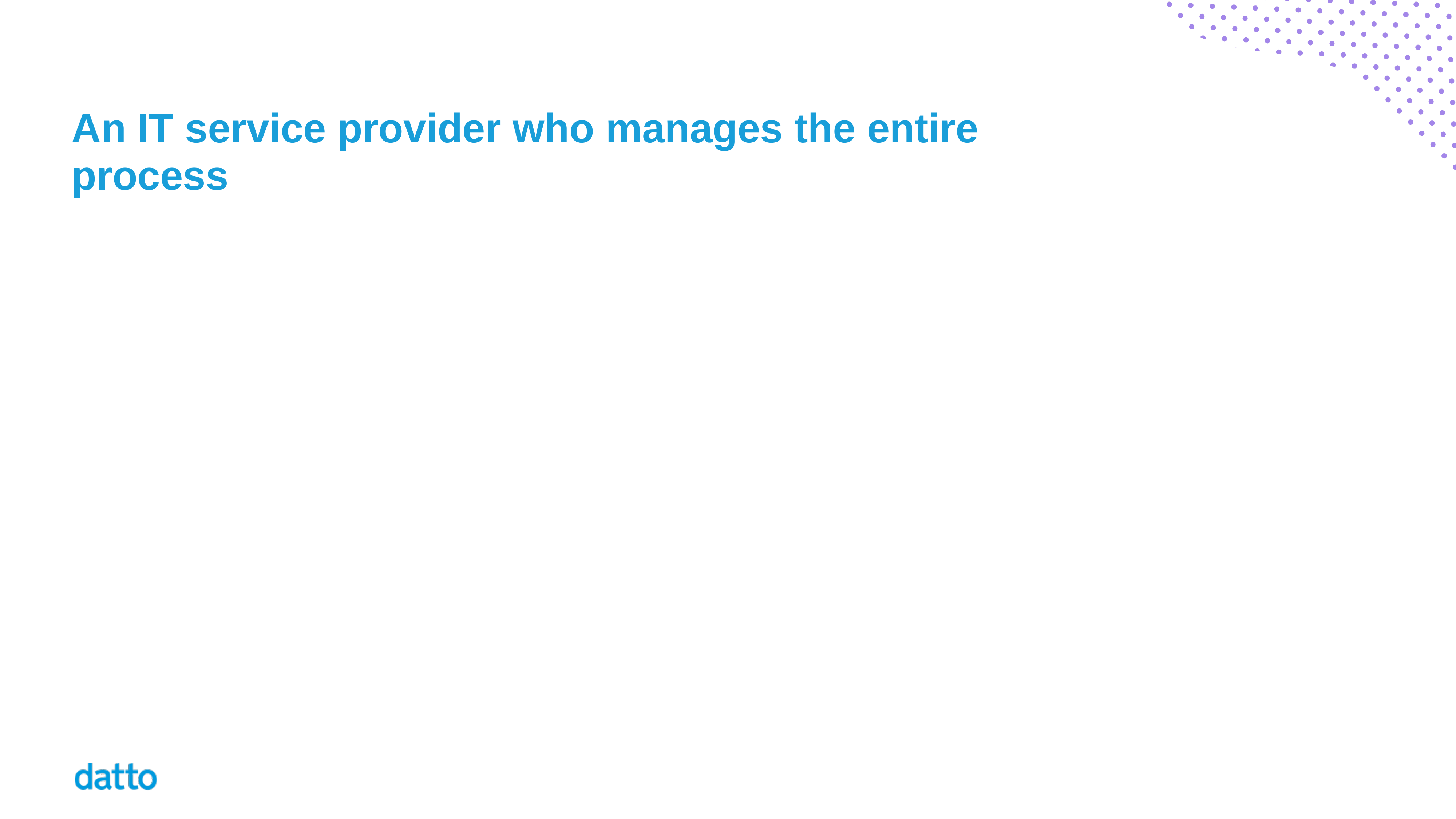

An IT service provider who manages the entire process